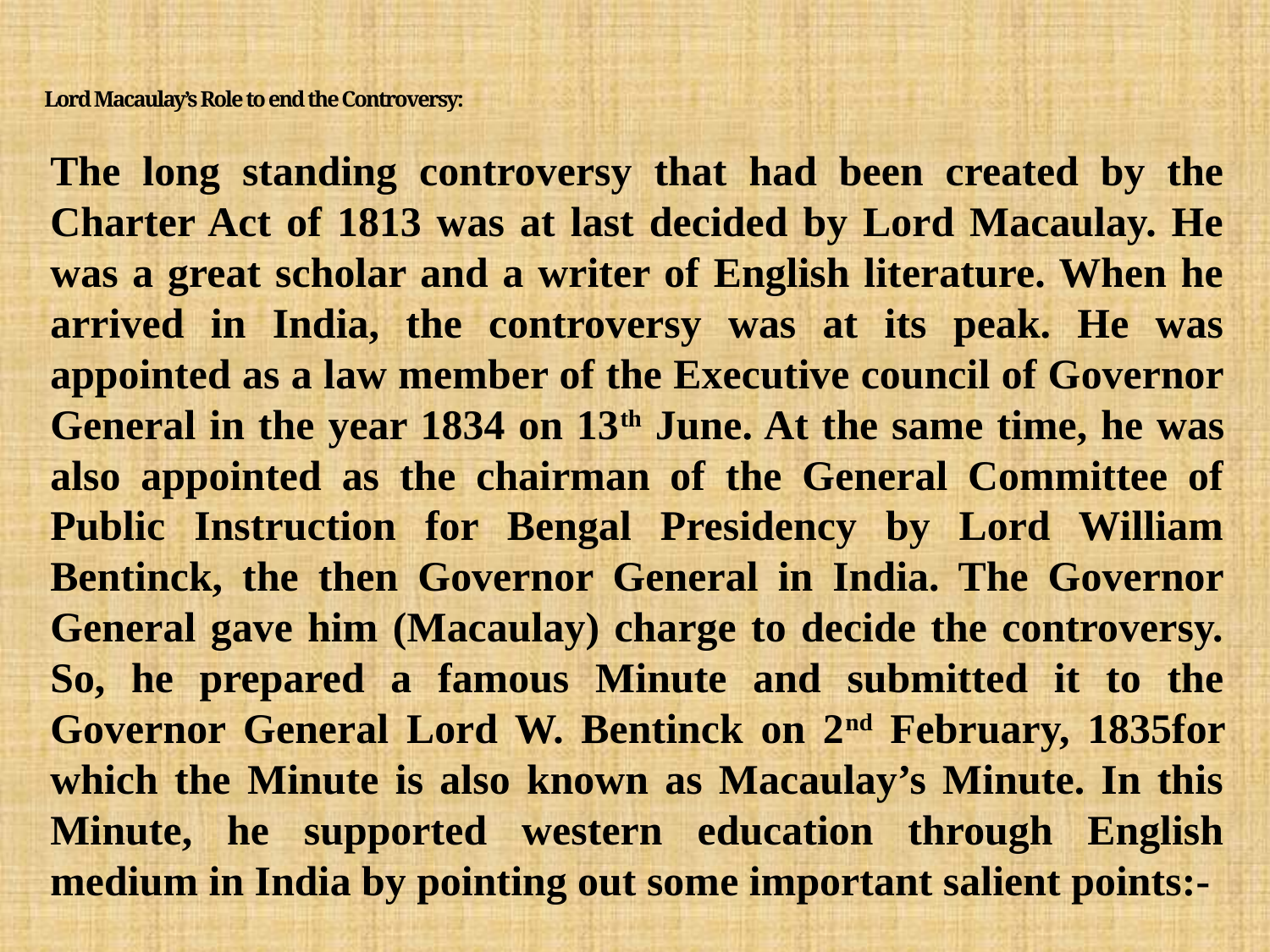

# Lord Macaulay’s Role to end the Controversy:
		The long standing controversy that had been created by the Charter Act of 1813 was at last decided by Lord Macaulay. He was a great scholar and a writer of English literature. When he arrived in India, the controversy was at its peak. He was appointed as a law member of the Executive council of Governor General in the year 1834 on 13th June. At the same time, he was also appointed as the chairman of the General Committee of Public Instruction for Bengal Presidency by Lord William Bentinck, the then Governor General in India. The Governor General gave him (Macaulay) charge to decide the controversy. So, he prepared a famous Minute and submitted it to the Governor General Lord W. Bentinck on 2nd February, 1835for which the Minute is also known as Macaulay’s Minute. In this Minute, he supported western education through English medium in India by pointing out some important salient points:-